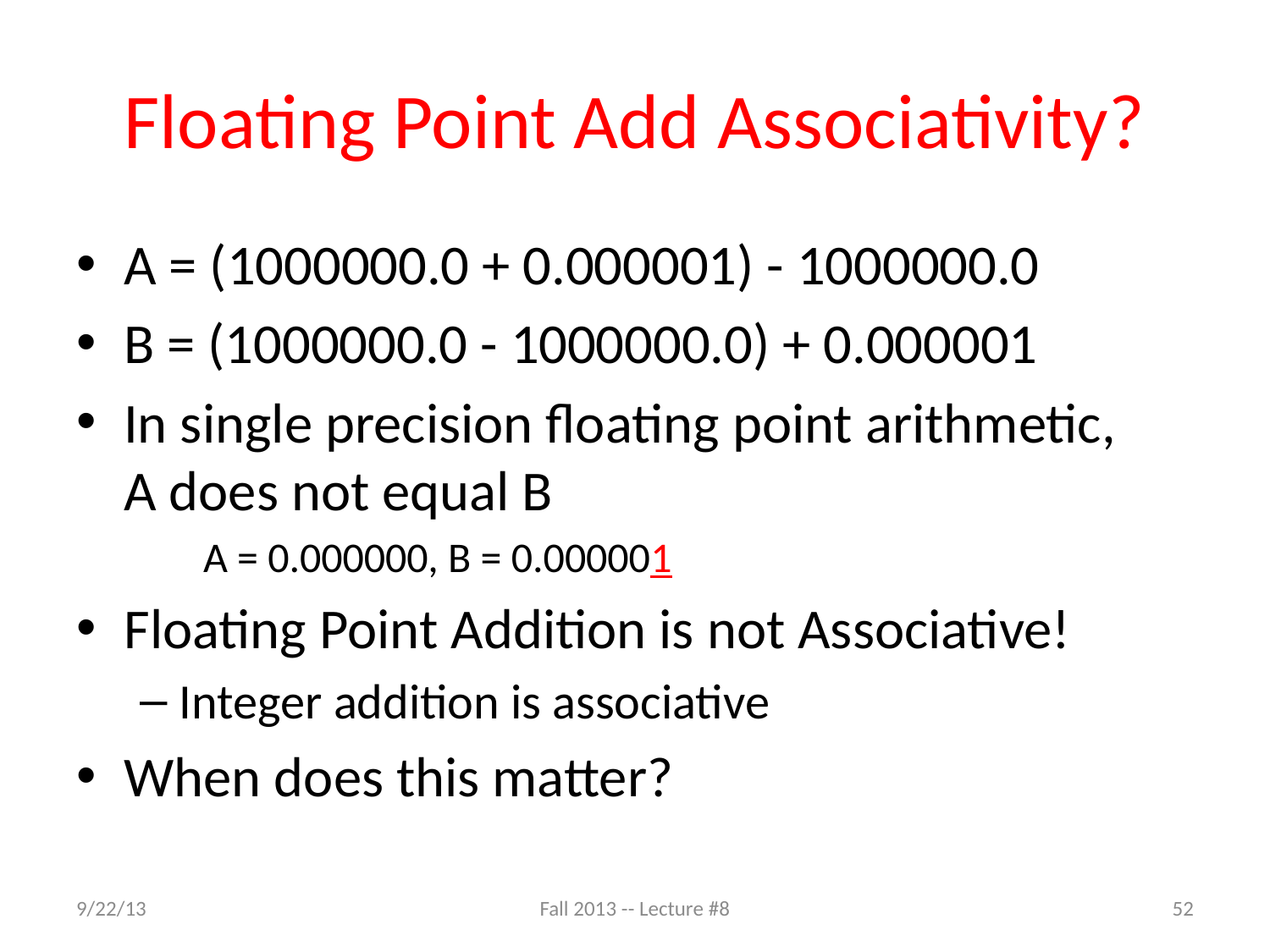

# Floating Point Add Associativity?
A = (1000000.0 + 0.000001) - 1000000.0
B = (1000000.0 - 1000000.0) + 0.000001
In single precision floating point arithmetic,
A does not equal B
A = 0.000000, B = 0.000001
Floating Point Addition is not Associative!
Integer addition is associative
When does this matter?
9/22/13
Fall 2013 -- Lecture #8
52